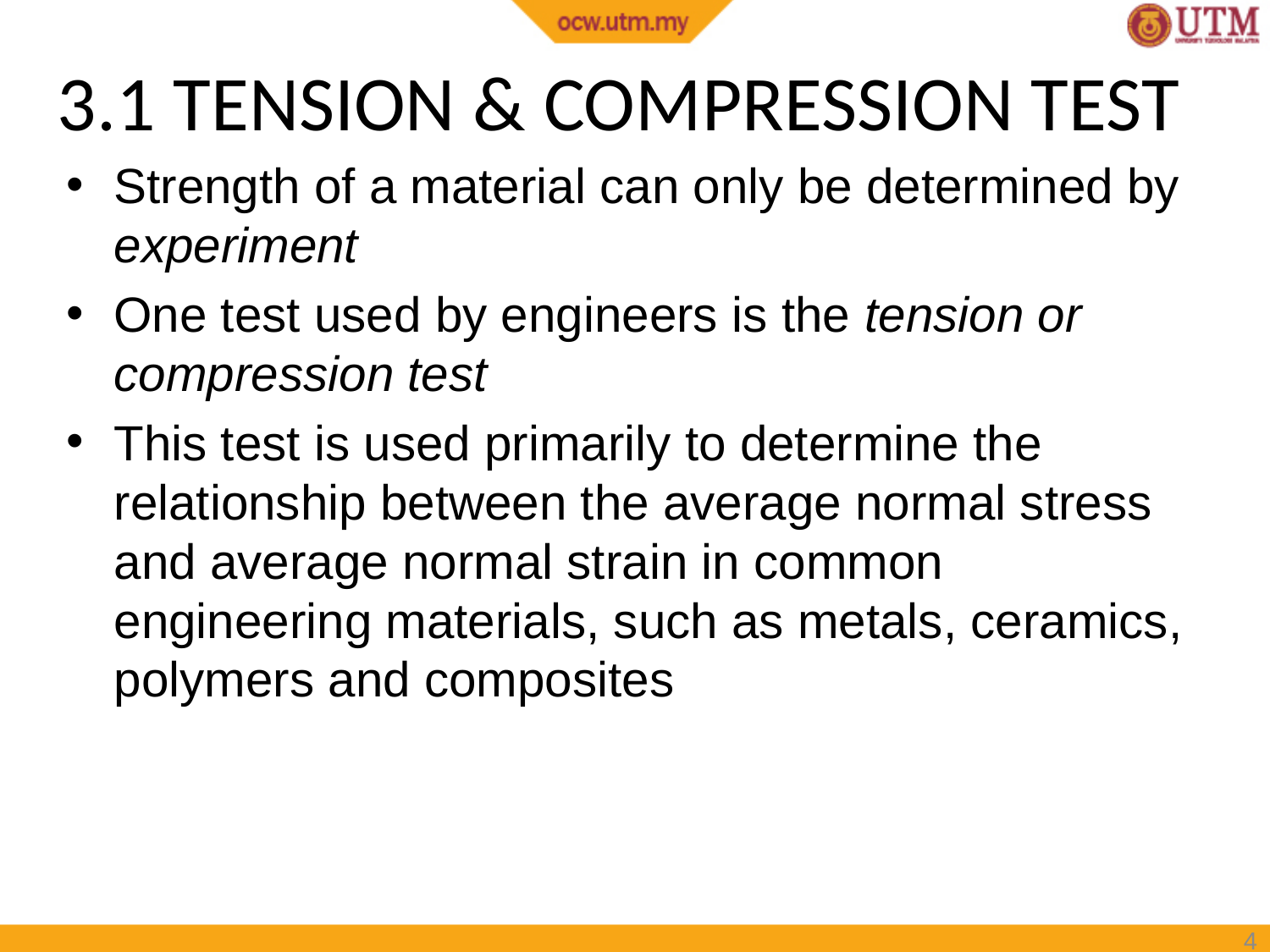

# 3.1 TENSION & COMPRESSION TEST
Strength of a material can only be determined by experiment
One test used by engineers is the tension or compression test
This test is used primarily to determine the relationship between the average normal stress and average normal strain in common engineering materials, such as metals, ceramics, polymers and composites
4